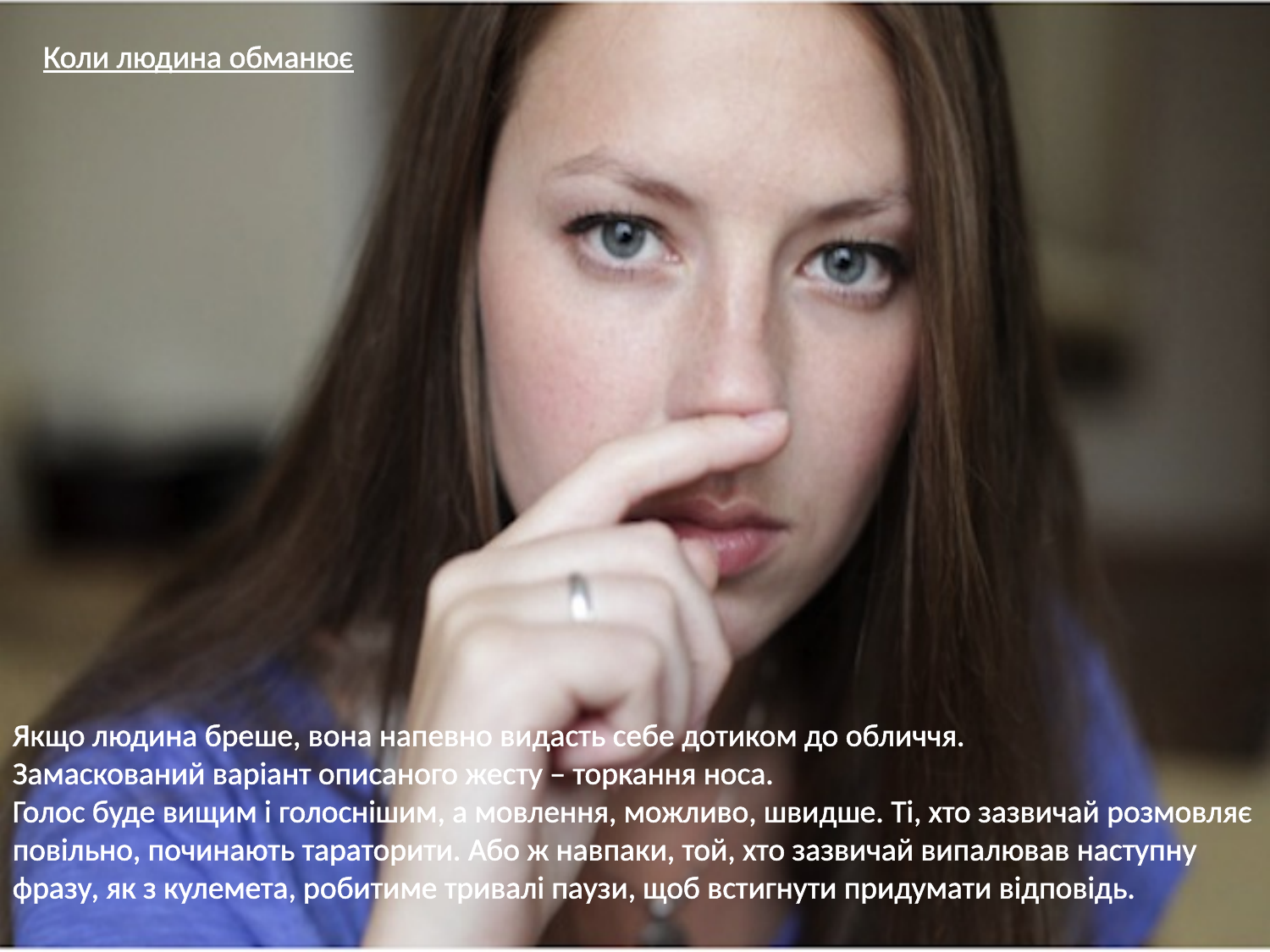

Коли людина обманює

Якщо людина бреше, вона напевно видасть себе дотиком до обличчя.
Замаскований варіант описаного жесту – торкання носа.
Голос буде вищим і голоснішим, а мовлення, можливо, швидше. Ті, хто зазвичай розмовляє повільно, починають тараторити. Або ж навпаки, той, хто зазвичай випалював наступну фразу, як з кулемета, робитиме тривалі паузи, щоб встигнути придумати відповідь.